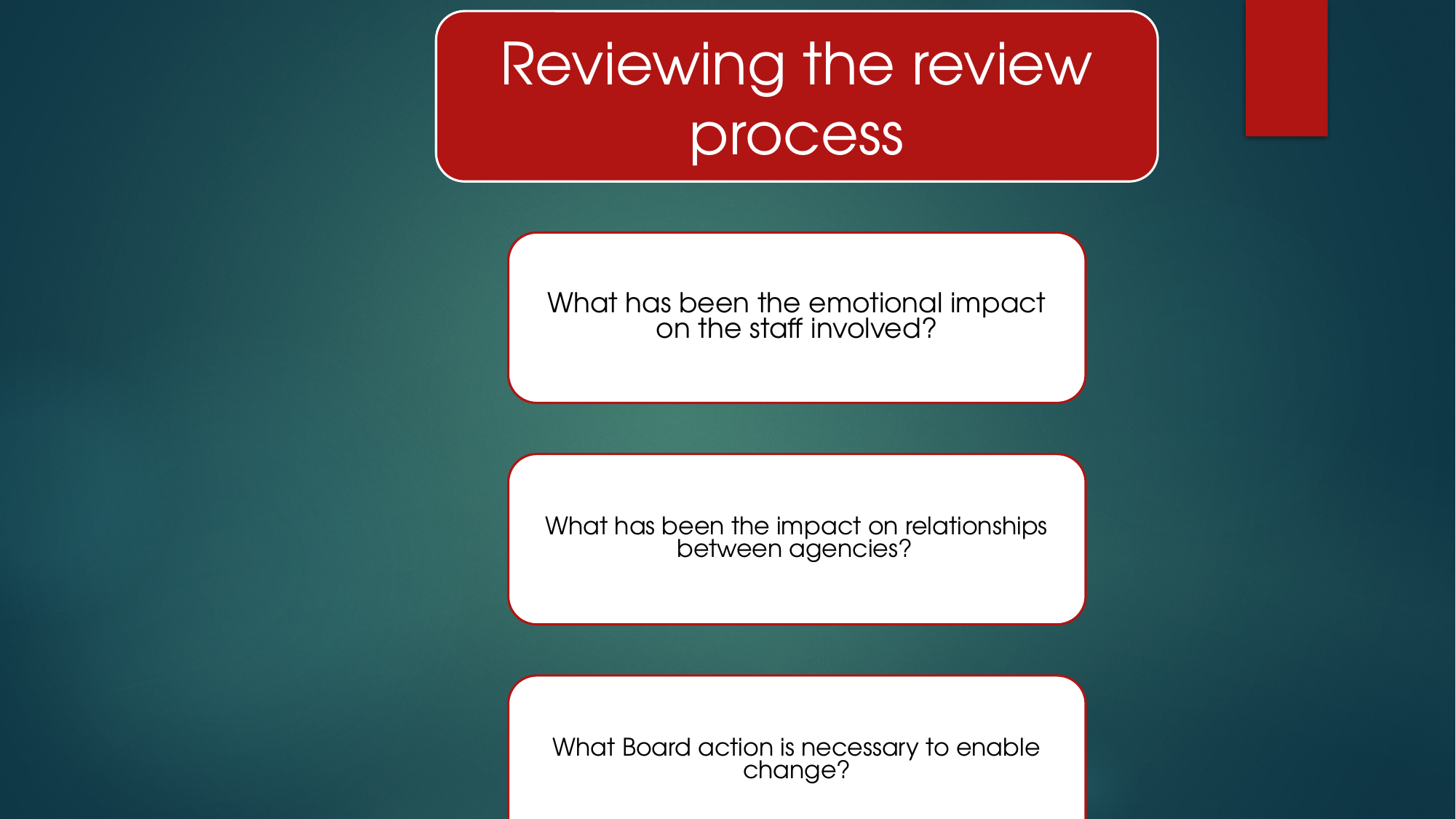

Reviewing the review process
What has been the emotional impact on the staff involved?
What has been the impact on relationships between agencies?
What Board action is necessary to enable change?